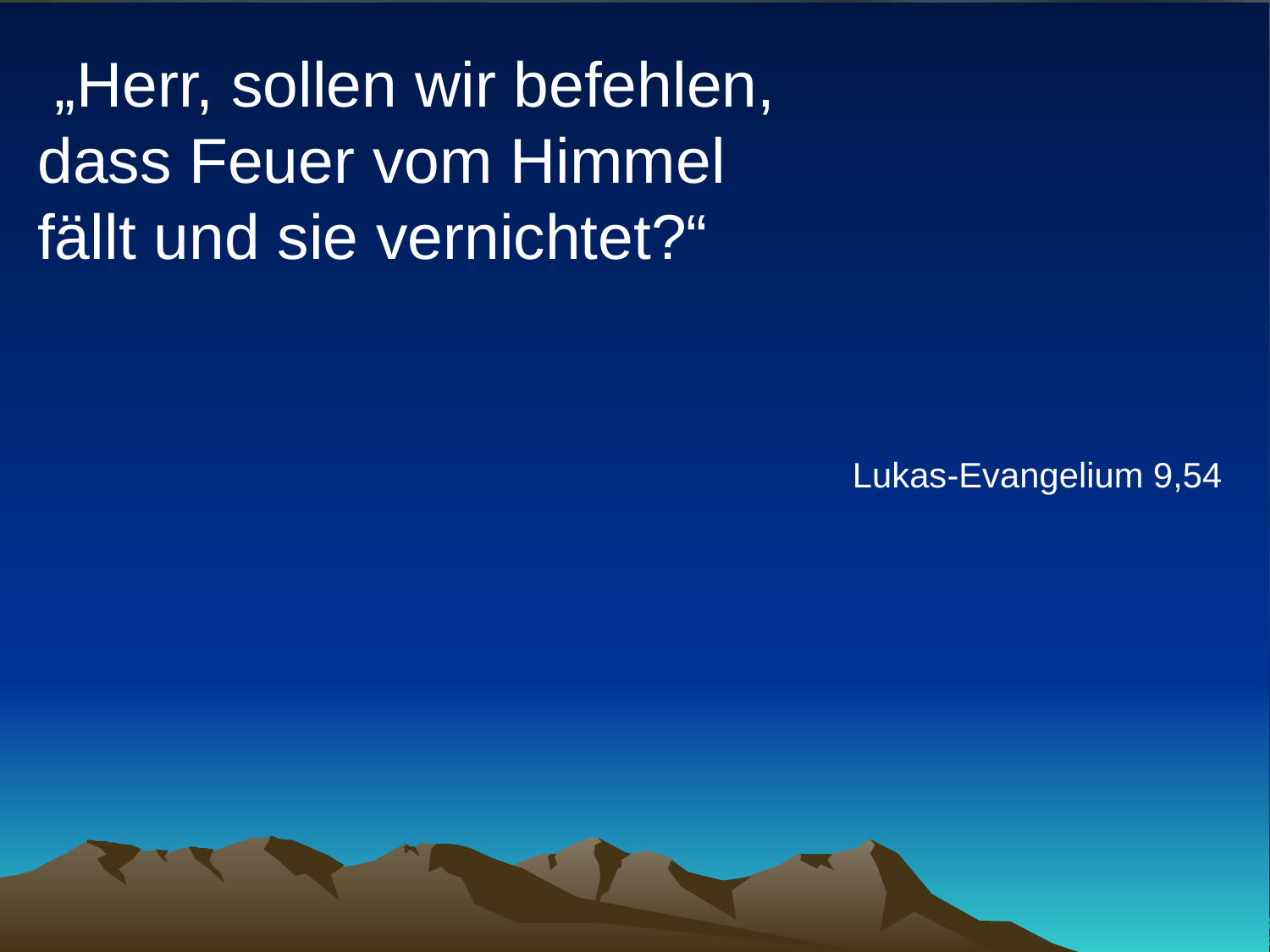

# „Herr, sollen wir befehlen, dass Feuer vom Himmel fällt und sie vernichtet?“
Lukas-Evangelium 9,54